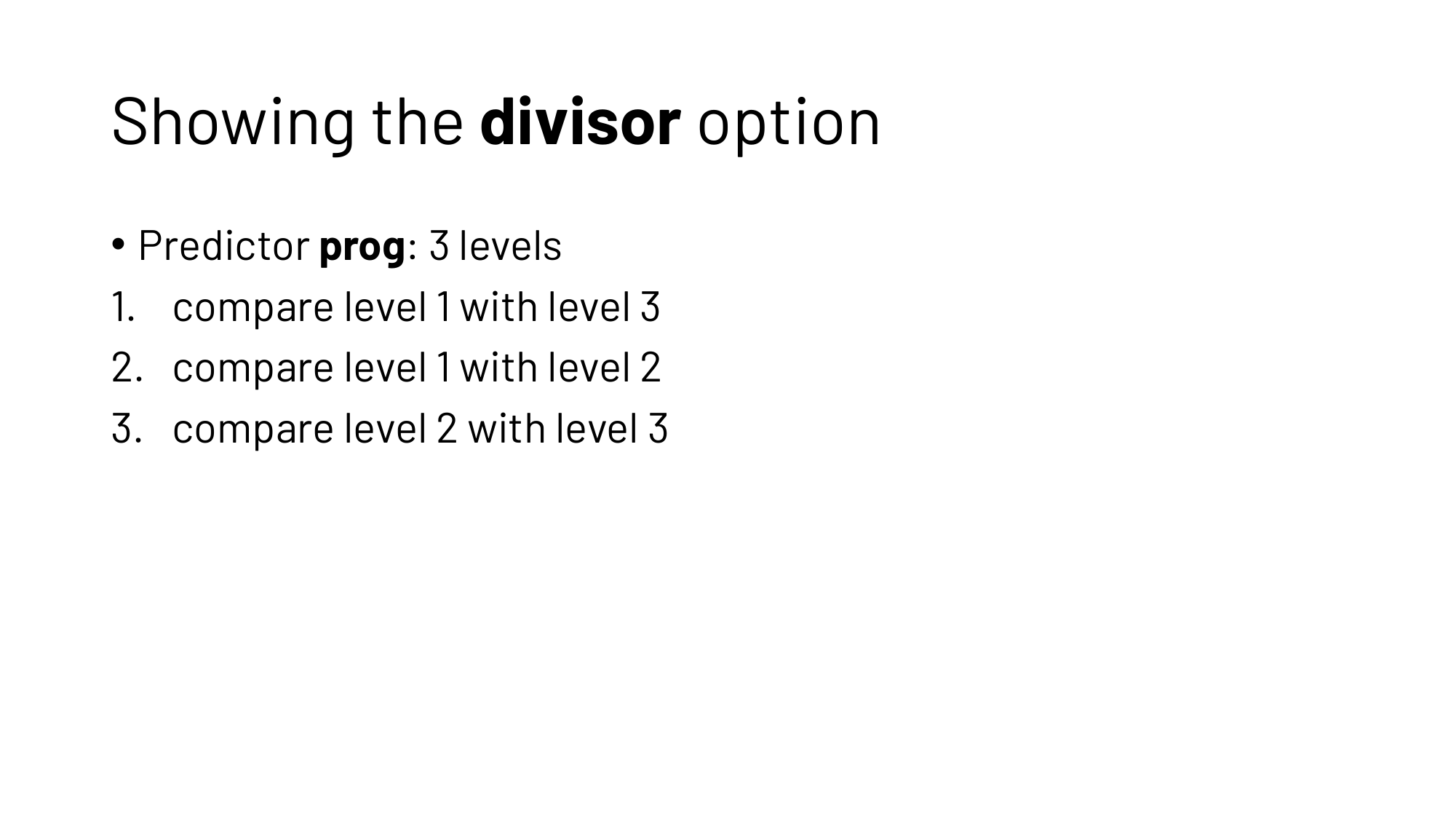

# Showing the divisor option
Predictor prog: 3 levels
compare level 1 with level 3
compare level 1 with level 2
compare level 2 with level 3